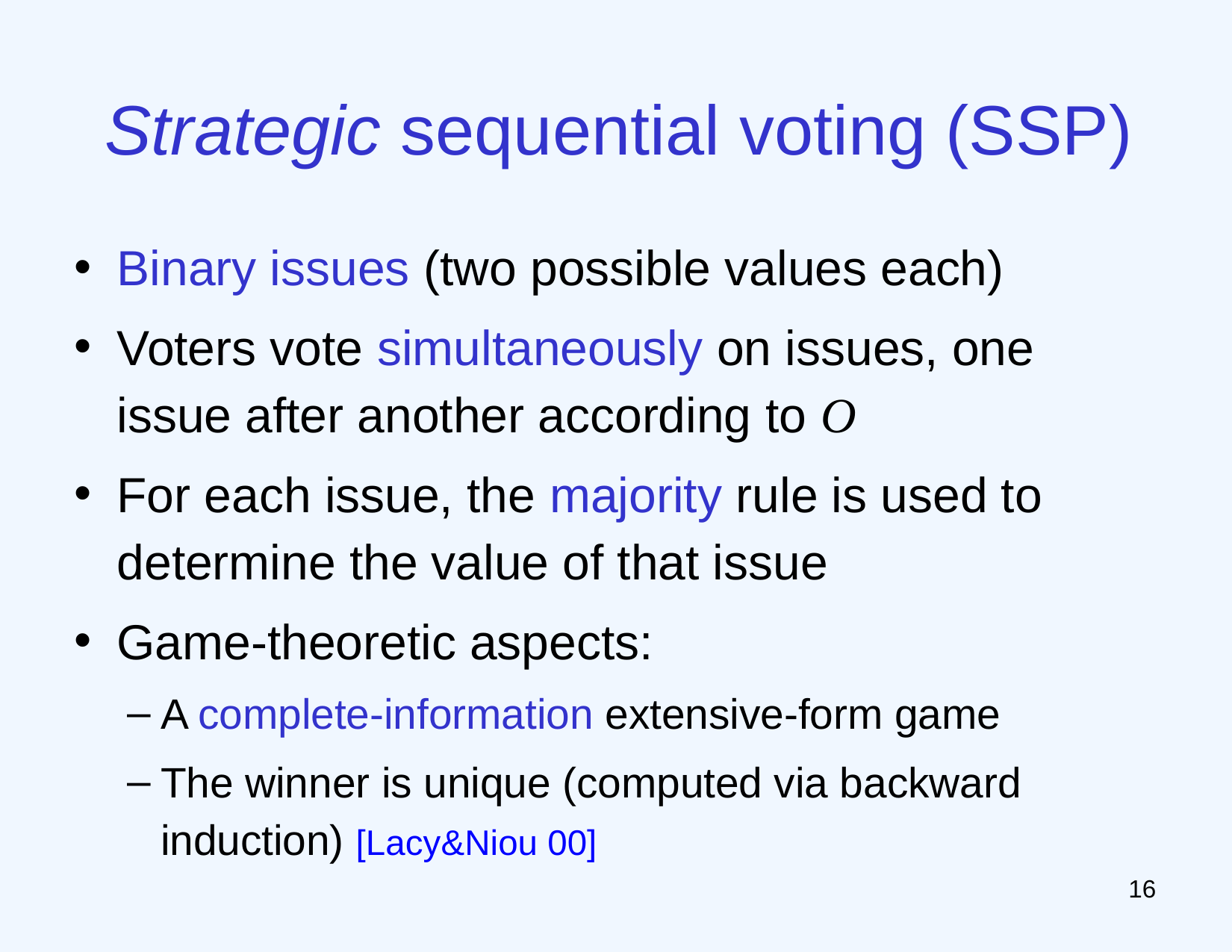

# Strategic sequential voting (SSP)
Binary issues (two possible values each)
Voters vote simultaneously on issues, one issue after another according to O
For each issue, the majority rule is used to determine the value of that issue
Game-theoretic aspects:
A complete-information extensive-form game
The winner is unique (computed via backward induction) [Lacy&Niou 00]

16